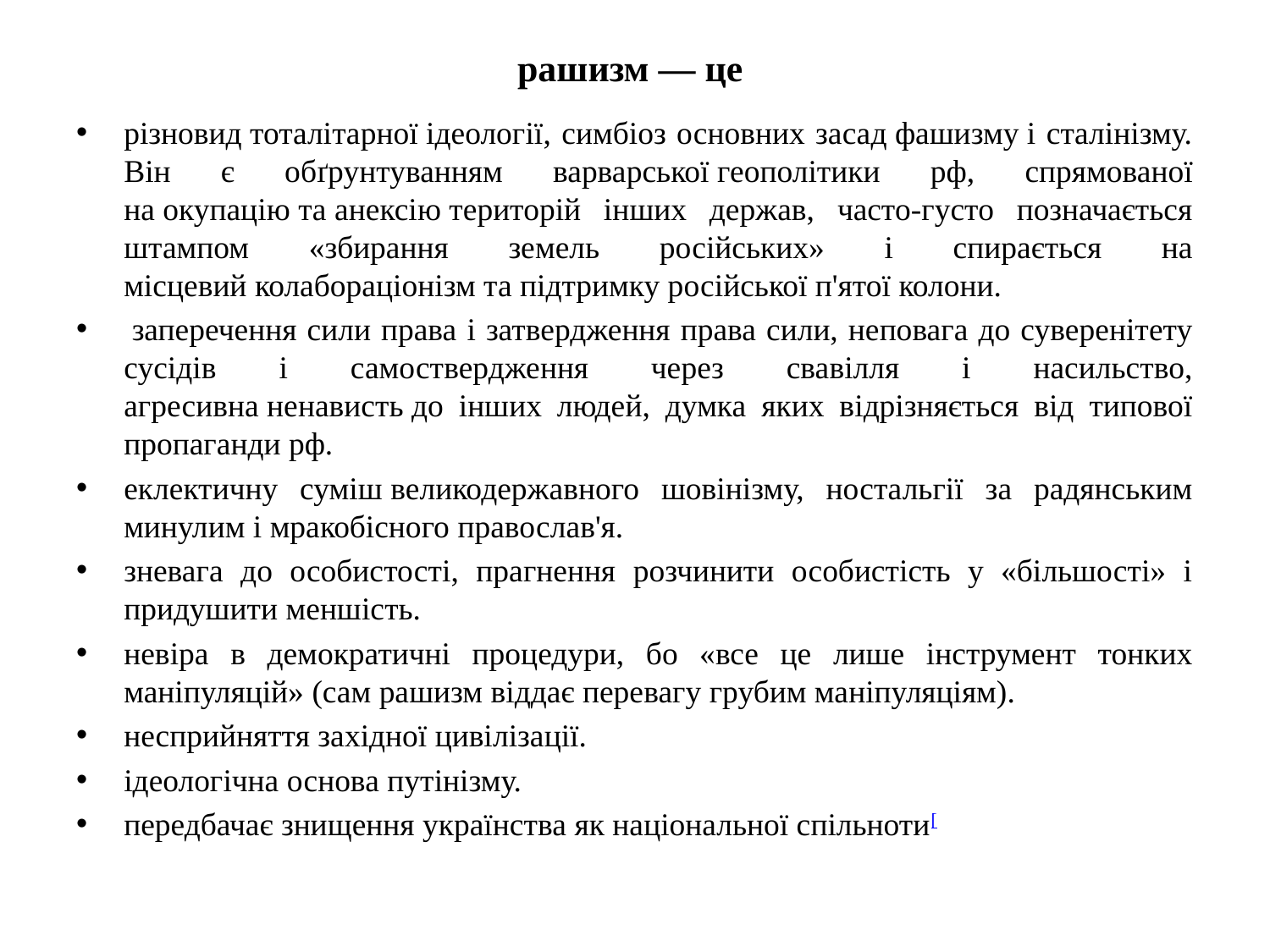

# рашизм — це
різновид тоталітарної ідеології, симбіоз основних засад фашизму і сталінізму. Він є обґрунтуванням варварської геополітики рф, спрямованої на окупацію та анексію територій інших держав, часто-густо позначається штампом «збирання земель російських» і спирається на місцевий колабораціонізм та підтримку російської п'ятої колони.
 заперечення сили права і затвердження права сили, неповага до суверенітету сусідів і самоствердження через свавілля і насильство, агресивна ненависть до інших людей, думка яких відрізняється від типової пропаганди рф.
еклектичну суміш великодержавного шовінізму, ностальгії за радянським минулим і мракобісного православ'я.
зневага до особистості, прагнення розчинити особистість у «більшості» і придушити меншість.
невіра в демократичні процедури, бо «все це лише інструмент тонких маніпуляцій» (сам рашизм віддає перевагу грубим маніпуляціям).
несприйняття західної цивілізації.
ідеологічна основа путінізму.
передбачає знищення українства як національної спільноти[